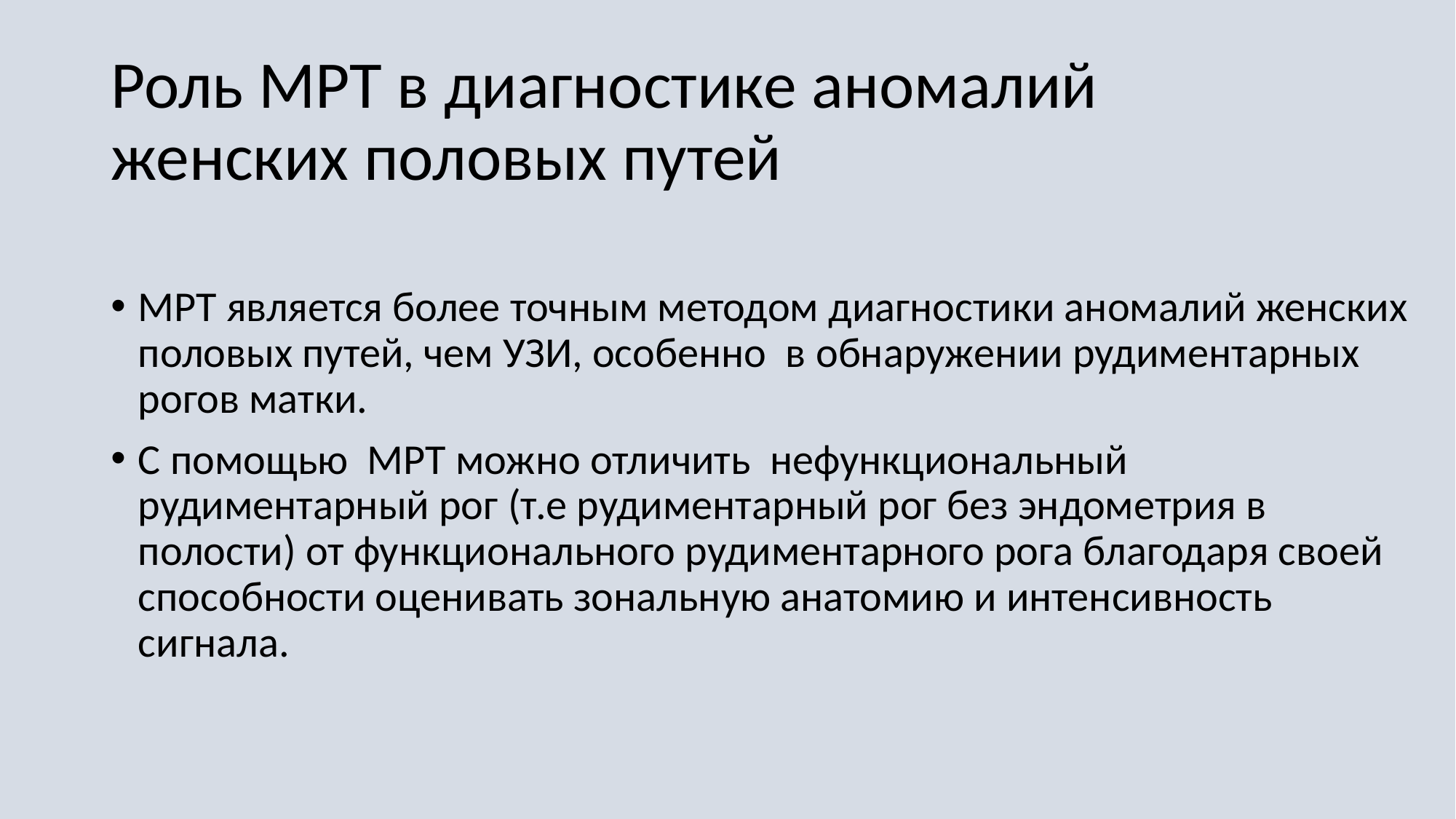

# Роль МРТ в диагностике аномалий женских половых путей

МРТ является более точным методом диагностики аномалий женских половых путей, чем УЗИ, особенно  в обнаружении рудиментарных рогов матки.
С помощью  МРТ можно отличить  нефункциональный рудиментарный рог (т.е рудиментарный рог без эндометрия в полости) от функционального рудиментарного рога благодаря своей способности оценивать зональную анатомию и интенсивность сигнала.